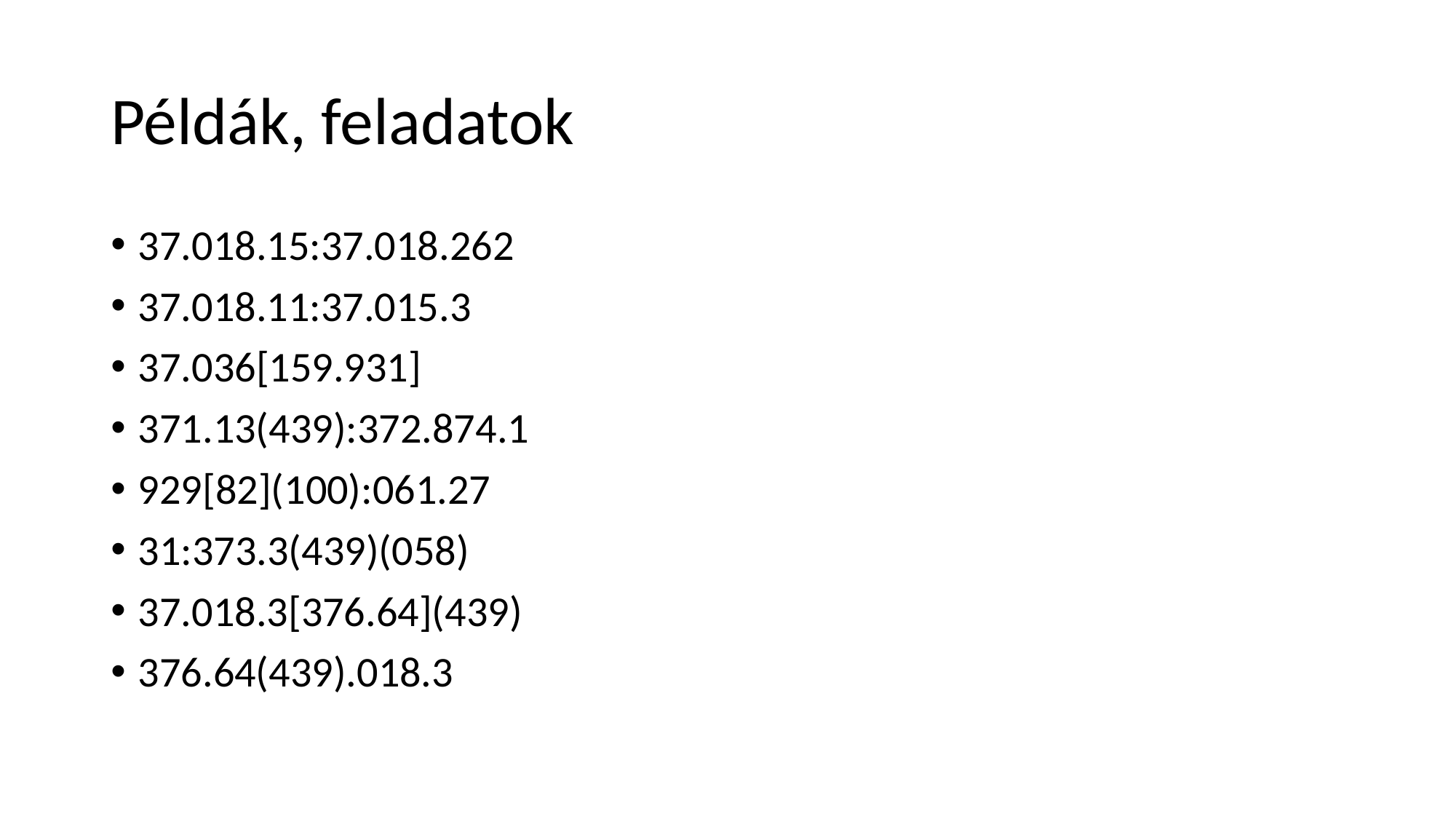

# Példák, feladatok
37.018.15:37.018.262
37.018.11:37.015.3
37.036[159.931]
371.13(439):372.874.1
929[82](100):061.27
31:373.3(439)(058)
37.018.3[376.64](439)
376.64(439).018.3